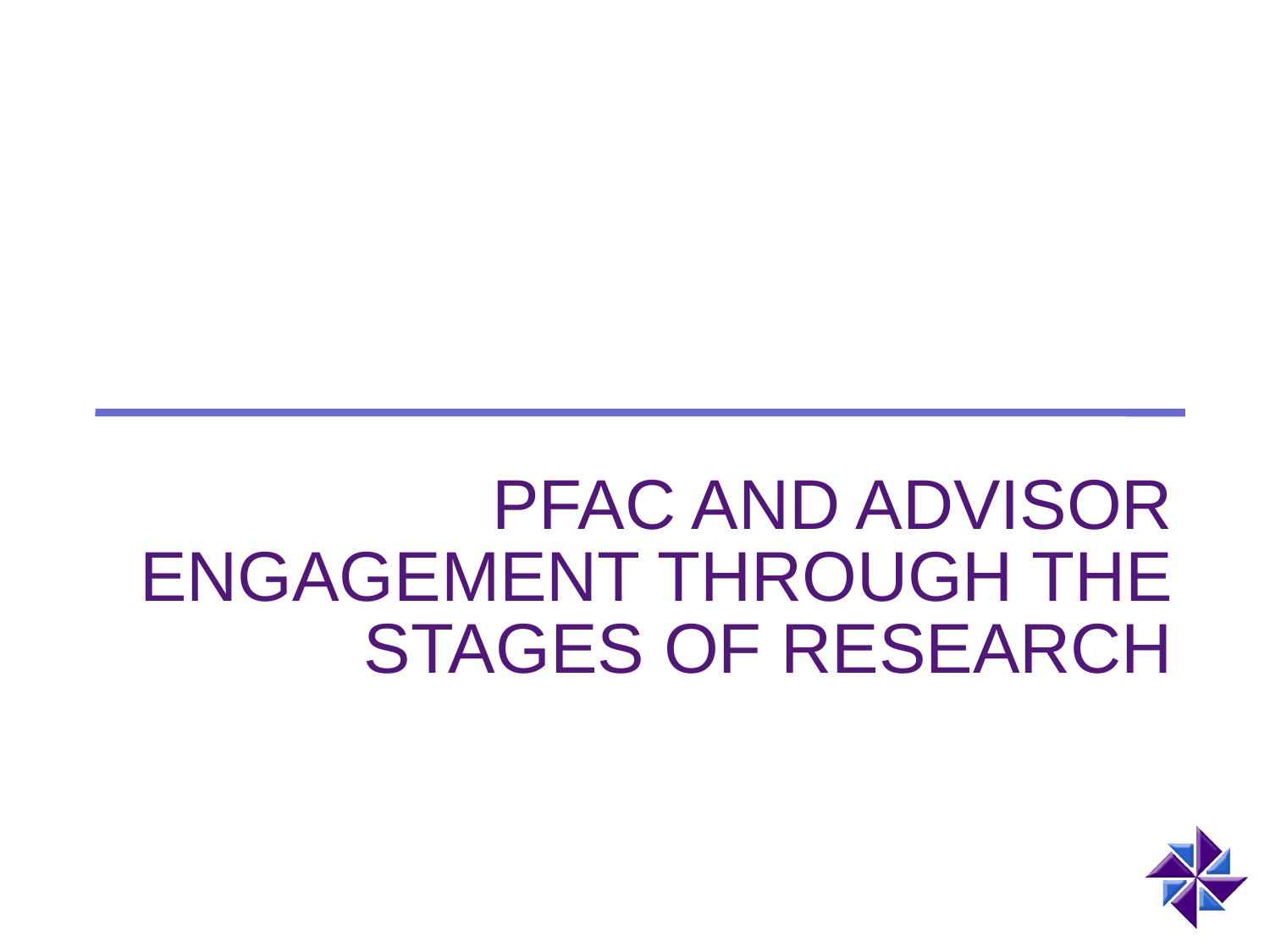

# PFAC and Advisor Engagement through the stages of research